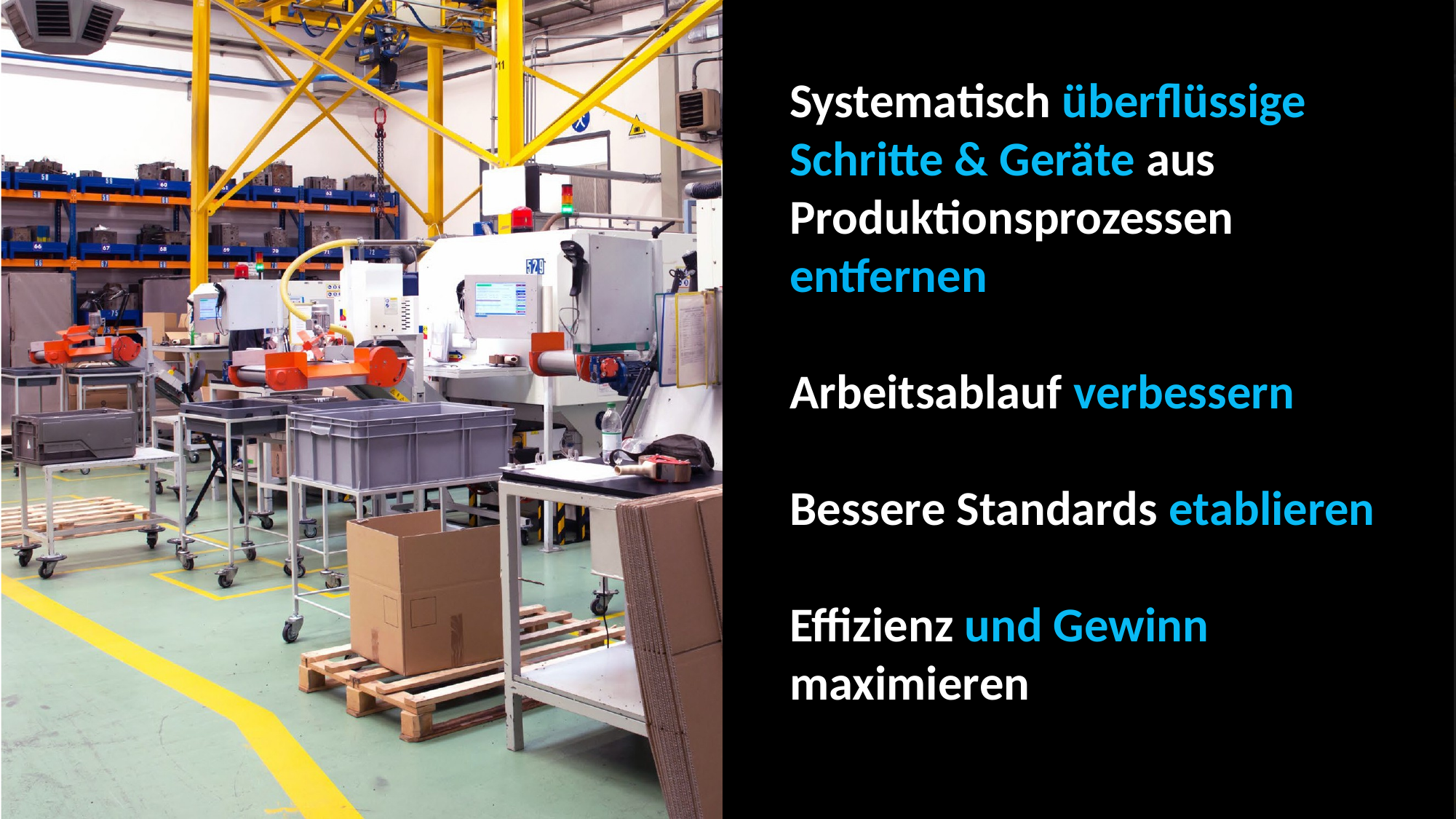

Systematisch überflüssige Schritte & Geräte aus Produktionsprozessen entfernen

Arbeitsablauf verbessern

Bessere Standards etablieren

Effizienz und Gewinn maximieren